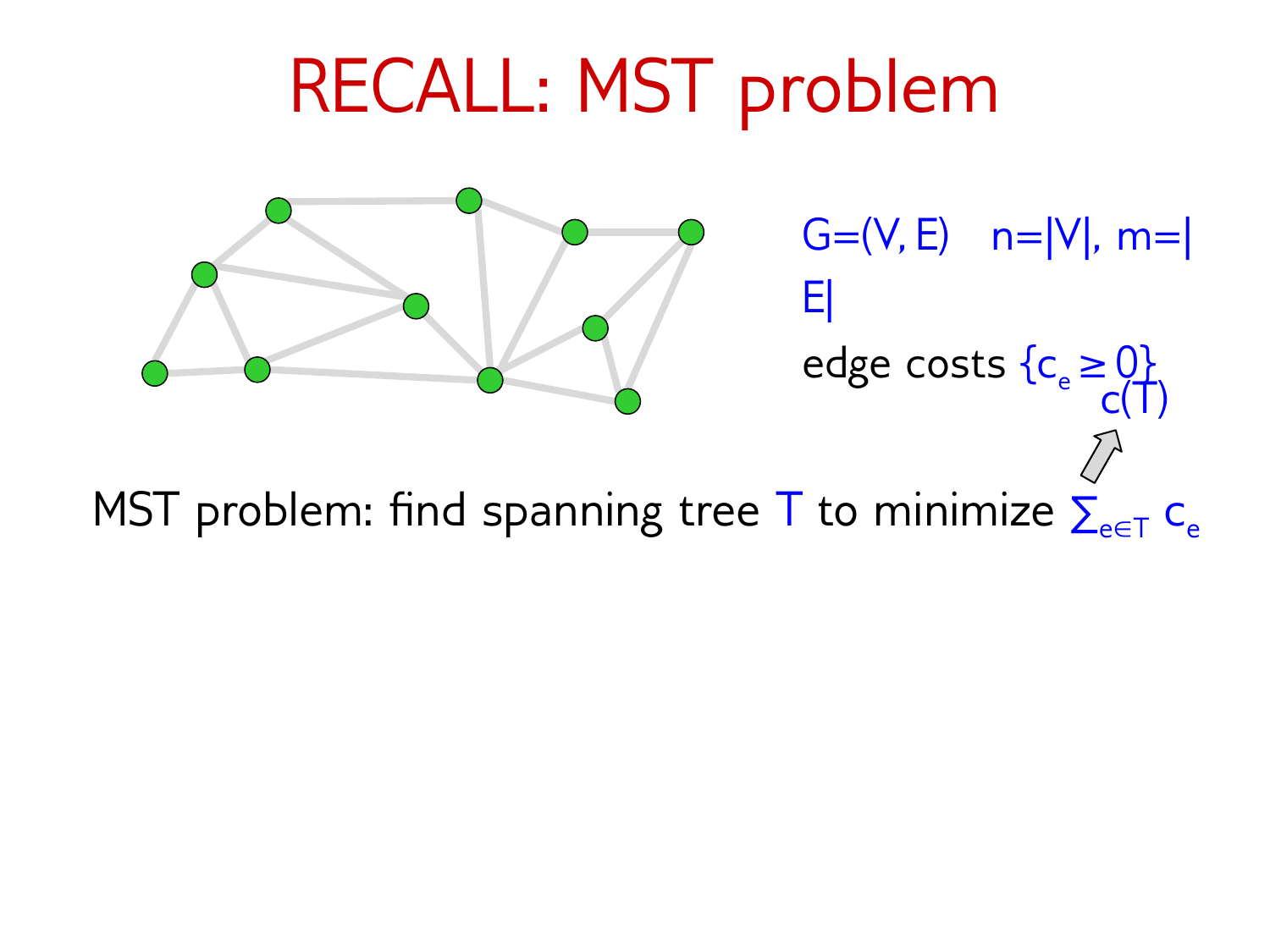

# RECALL: MST problem

G=(V, E)   n=|V|, m=|E|
edge costs {ce ≥ 0}

c(T)

MST problem: find spanning tree T to minimize ∑e∈T ce